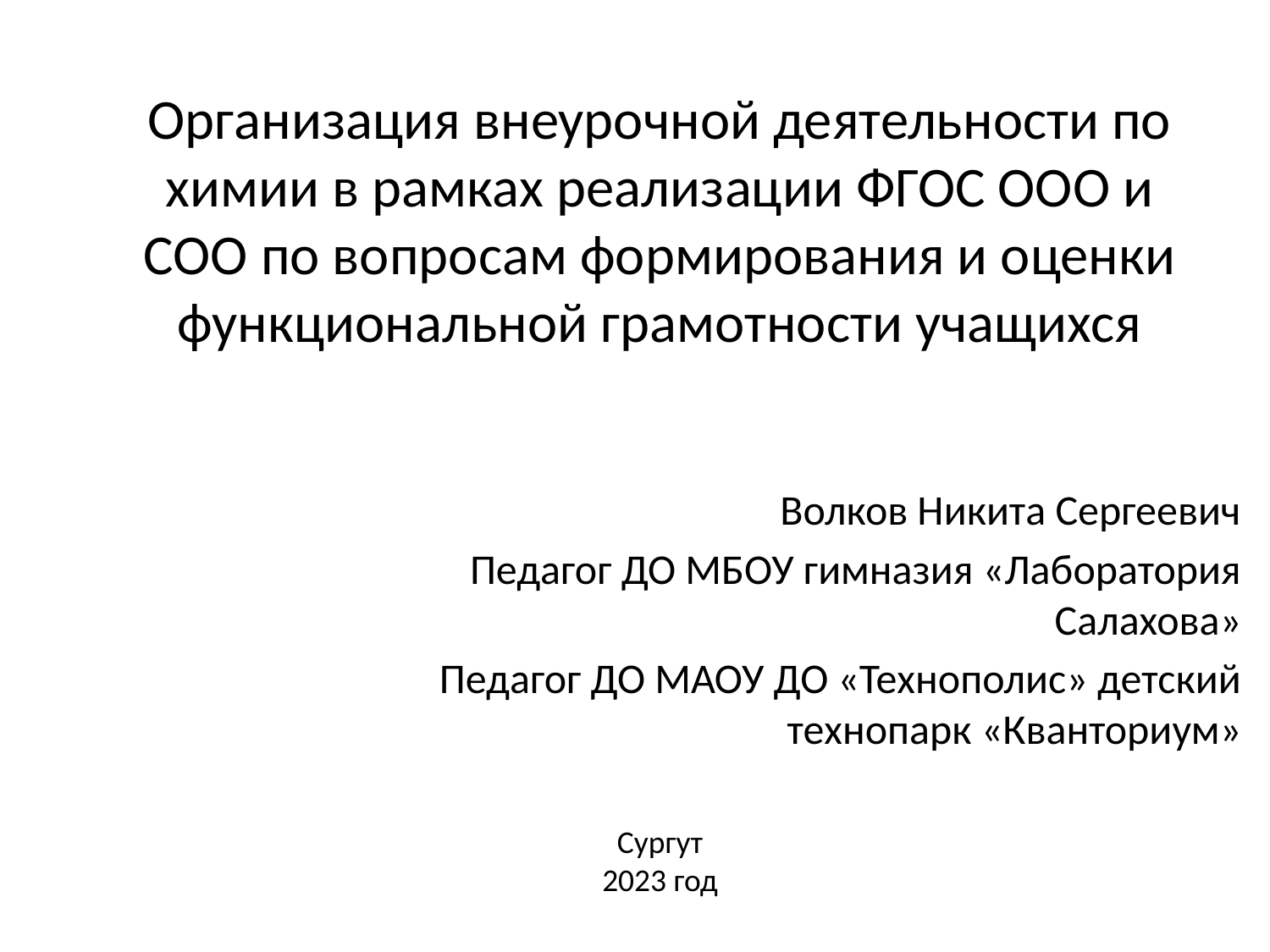

# Организация внеурочной деятельности по химии в рамках реализации ФГОС ООО и СОО по вопросам формирования и оценки функциональной грамотности учащихся
Волков Никита Сергеевич
Педагог ДО МБОУ гимназия «Лаборатория Салахова»
Педагог ДО МАОУ ДО «Технополис» детский технопарк «Кванториум»
Сургут
2023 год